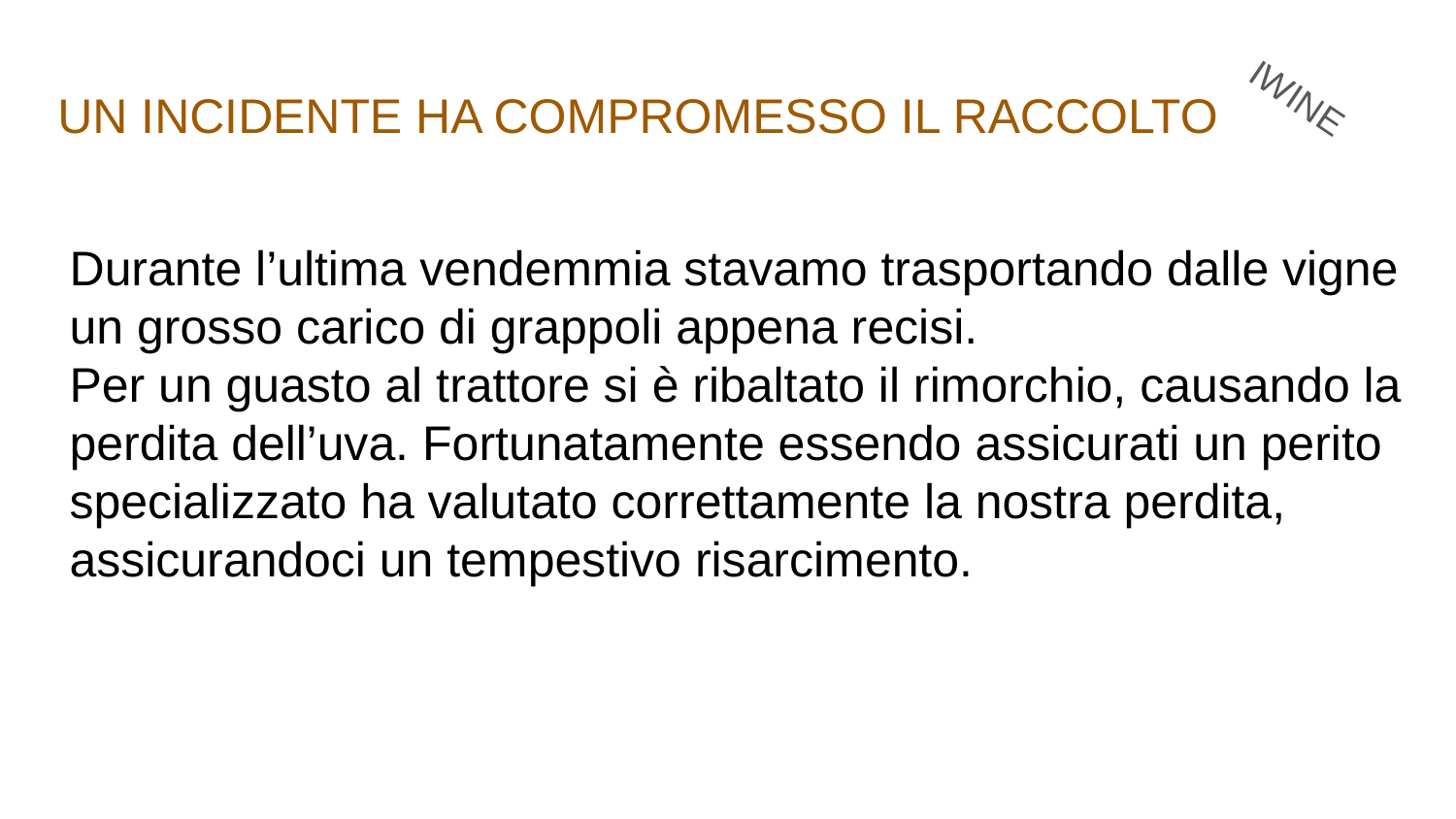

IWINE
# UN INCIDENTE HA COMPROMESSO IL RACCOLTO
Durante l’ultima vendemmia stavamo trasportando dalle vigne un grosso carico di grappoli appena recisi.
Per un guasto al trattore si è ribaltato il rimorchio, causando la perdita dell’uva. Fortunatamente essendo assicurati un perito specializzato ha valutato correttamente la nostra perdita, assicurandoci un tempestivo risarcimento.